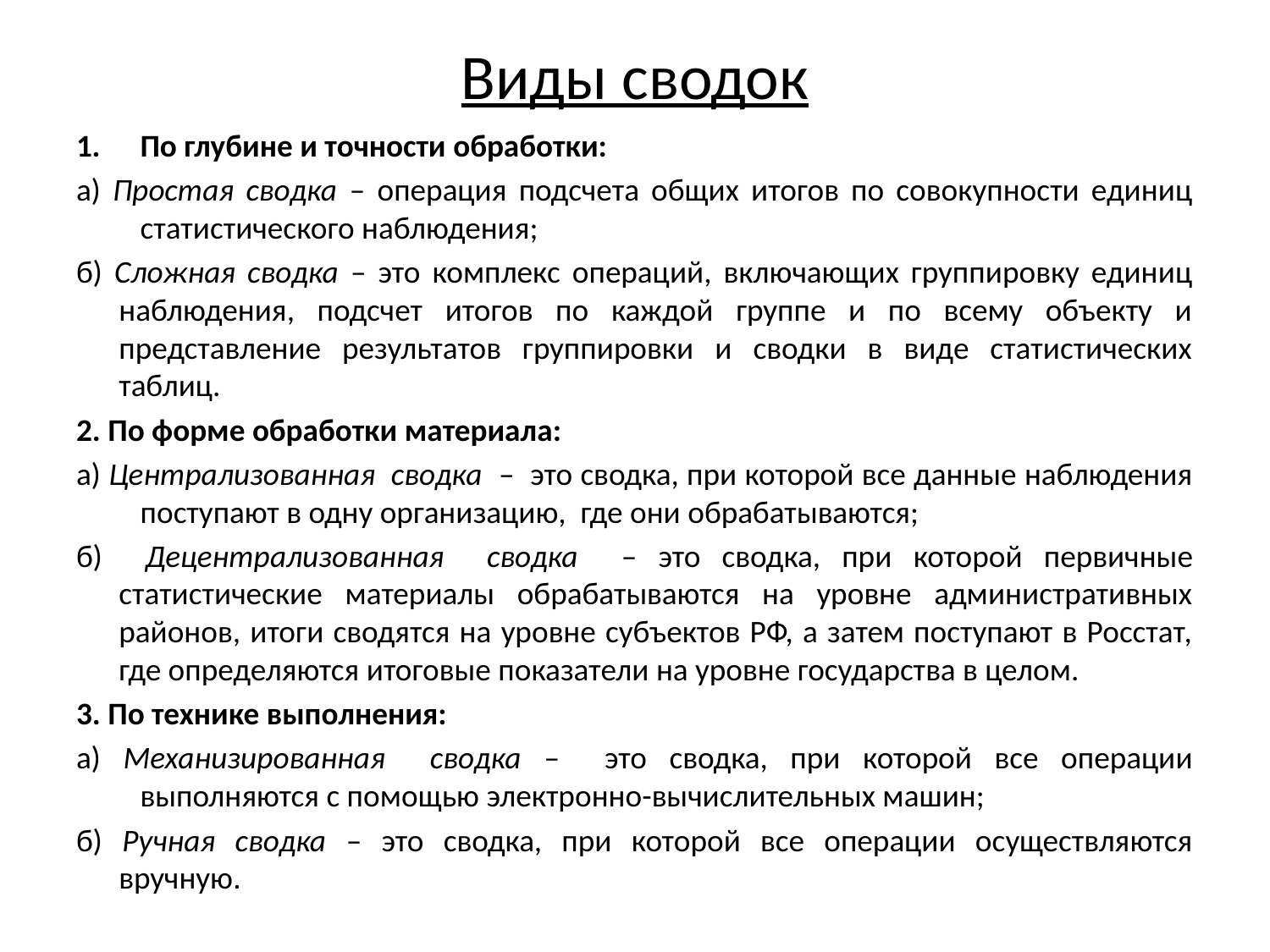

# Виды сводок
По глубине и точности обработки:
а) Простая сводка – операция подсчета общих итогов по совокупности единиц статистического наблюдения;
б) Сложная сводка – это комплекс операций, включающих группировку единиц наблюдения, подсчет итогов по каждой группе и по всему объекту и представление результатов группировки и сводки в виде статистических таблиц.
2. По форме обработки материала:
а) Централизованная  сводка  –  это сводка, при которой все данные наблюдения поступают в одну организацию,  где они обрабатываются;
б)  Децентрализованная  сводка  – это сводка, при которой первичные статистические материалы обрабатываются на уровне административных районов, итоги сводятся на уровне субъектов РФ, а затем поступают в Росстат, где определяются итоговые показатели на уровне государства в целом.
3. По технике выполнения:
а) Механизированная  сводка –  это сводка, при которой все операции выполняются с помощью электронно-вычислительных машин;
б) Ручная сводка – это сводка, при которой все операции осуществляются вручную.